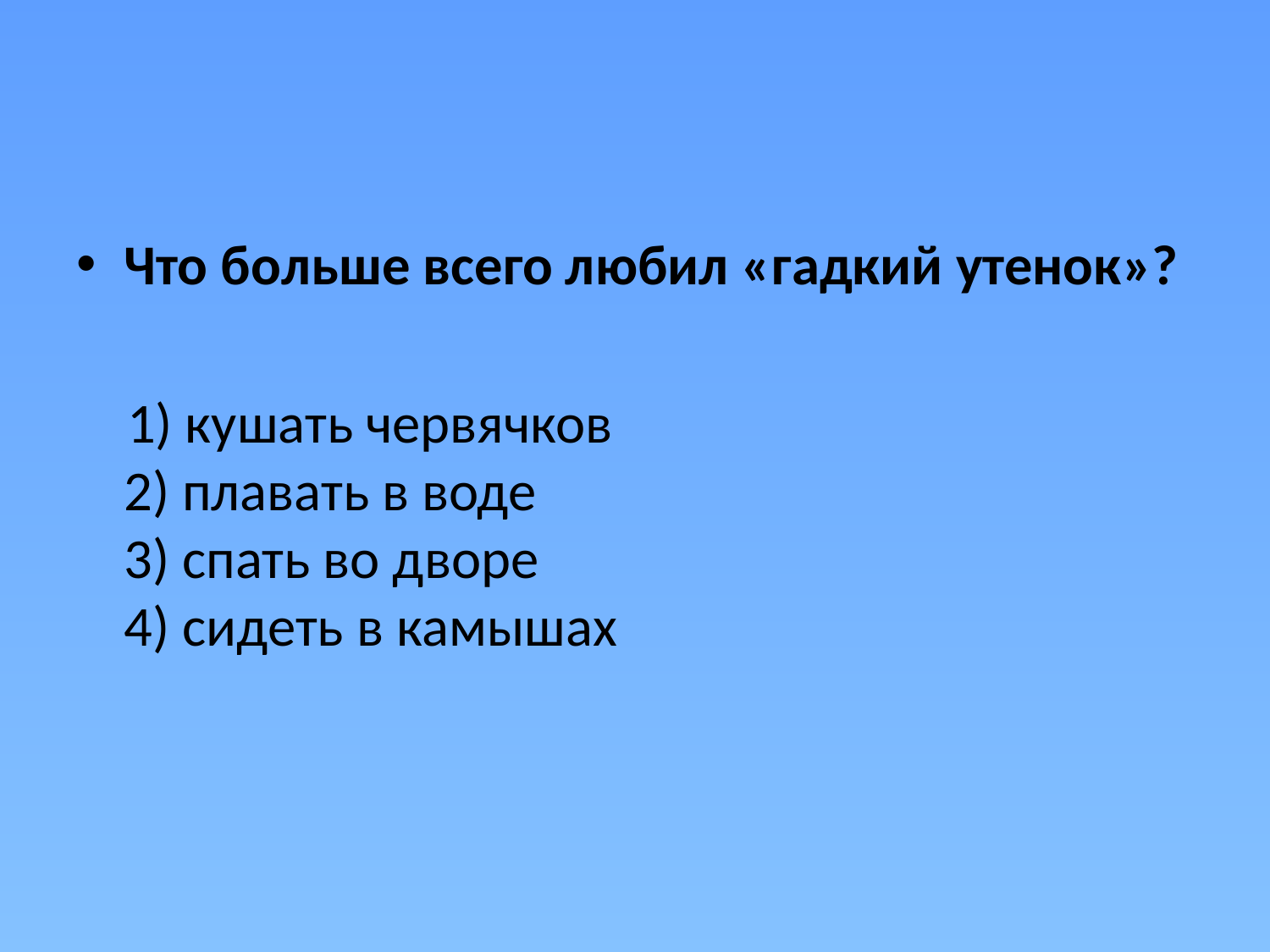

#
Что больше всего любил «гадкий утенок»?

    1) кушать червячков
2) плавать в воде
3) спать во дворе
4) сидеть в камышах